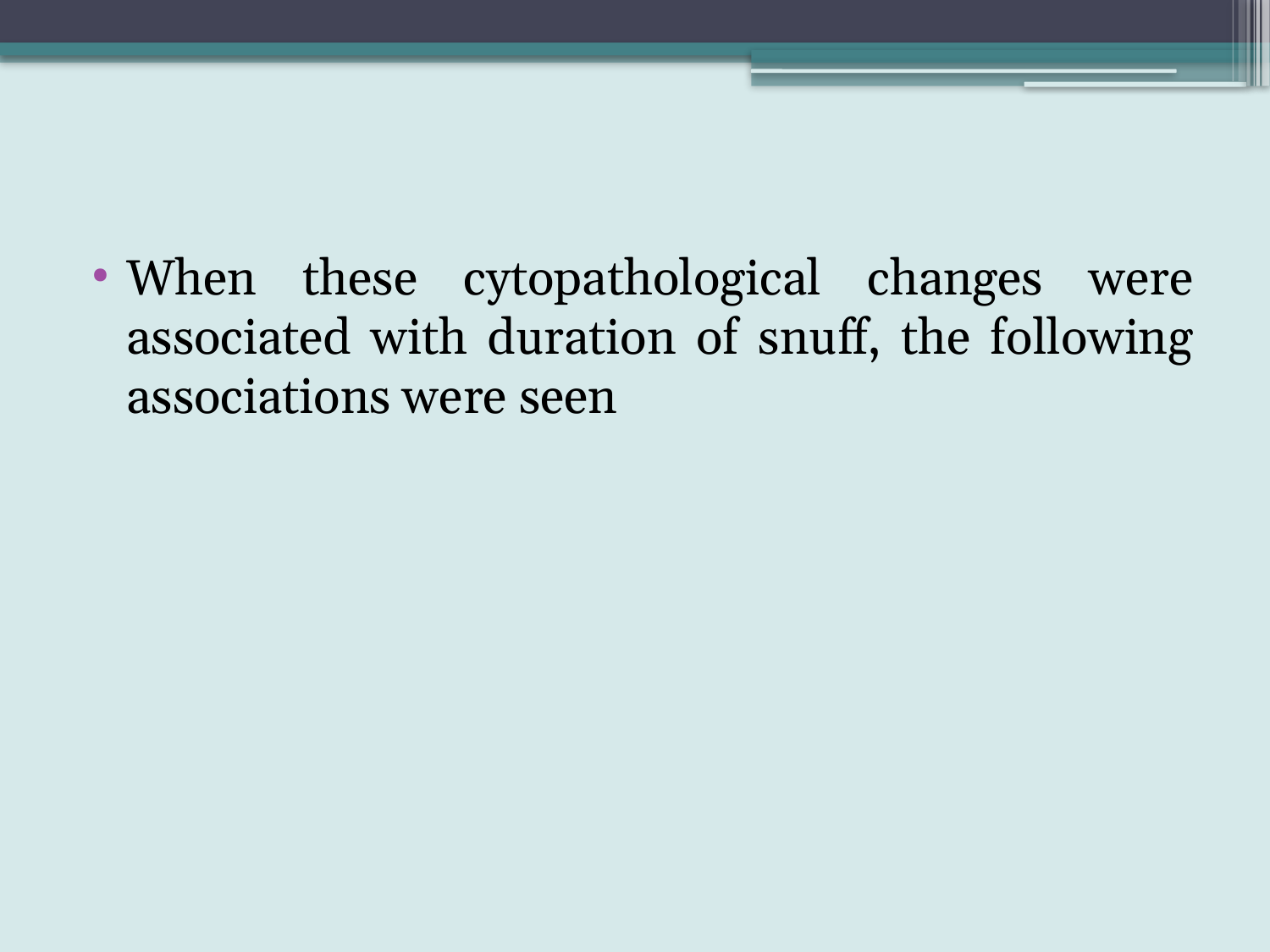

When these cytopathological changes were associated with duration of snuff, the following associations were seen